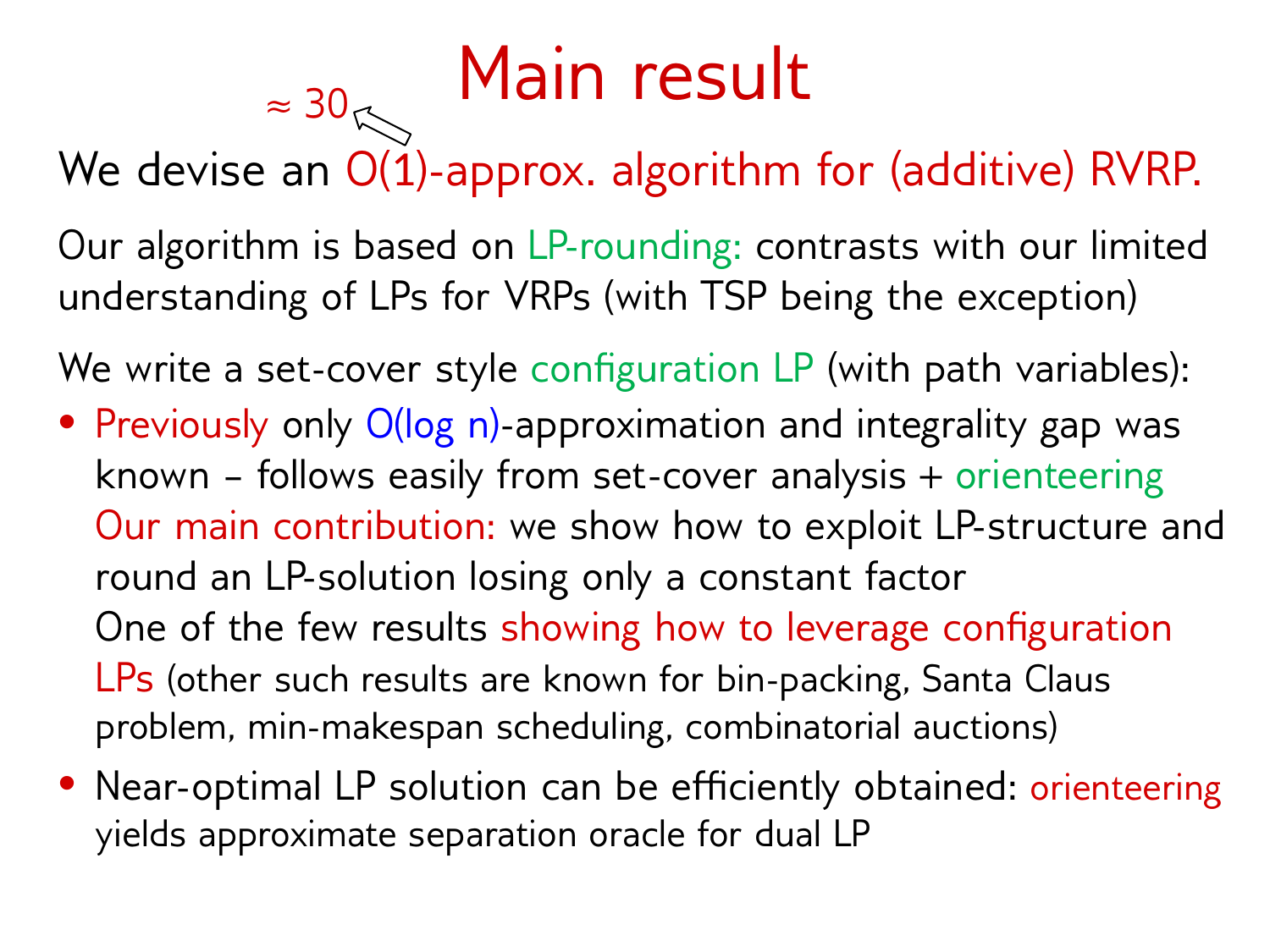

# Main result
≈ 30

We devise an O(1)-approx. algorithm for (additive) RVRP.
Our algorithm is based on LP-rounding: contrasts with our limited understanding of LPs for VRPs (with TSP being the exception)
We write a set-cover style configuration LP (with path variables):
Previously only O(log n)-approximation and integrality gap was known – follows easily from set-cover analysis + orienteering
Our main contribution: we show how to exploit LP-structure and round an LP-solution losing only a constant factor
One of the few results showing how to leverage configuration LPs (other such results are known for bin-packing, Santa Claus problem, min-makespan scheduling, combinatorial auctions)
Near-optimal LP solution can be efficiently obtained: orienteering yields approximate separation oracle for dual LP